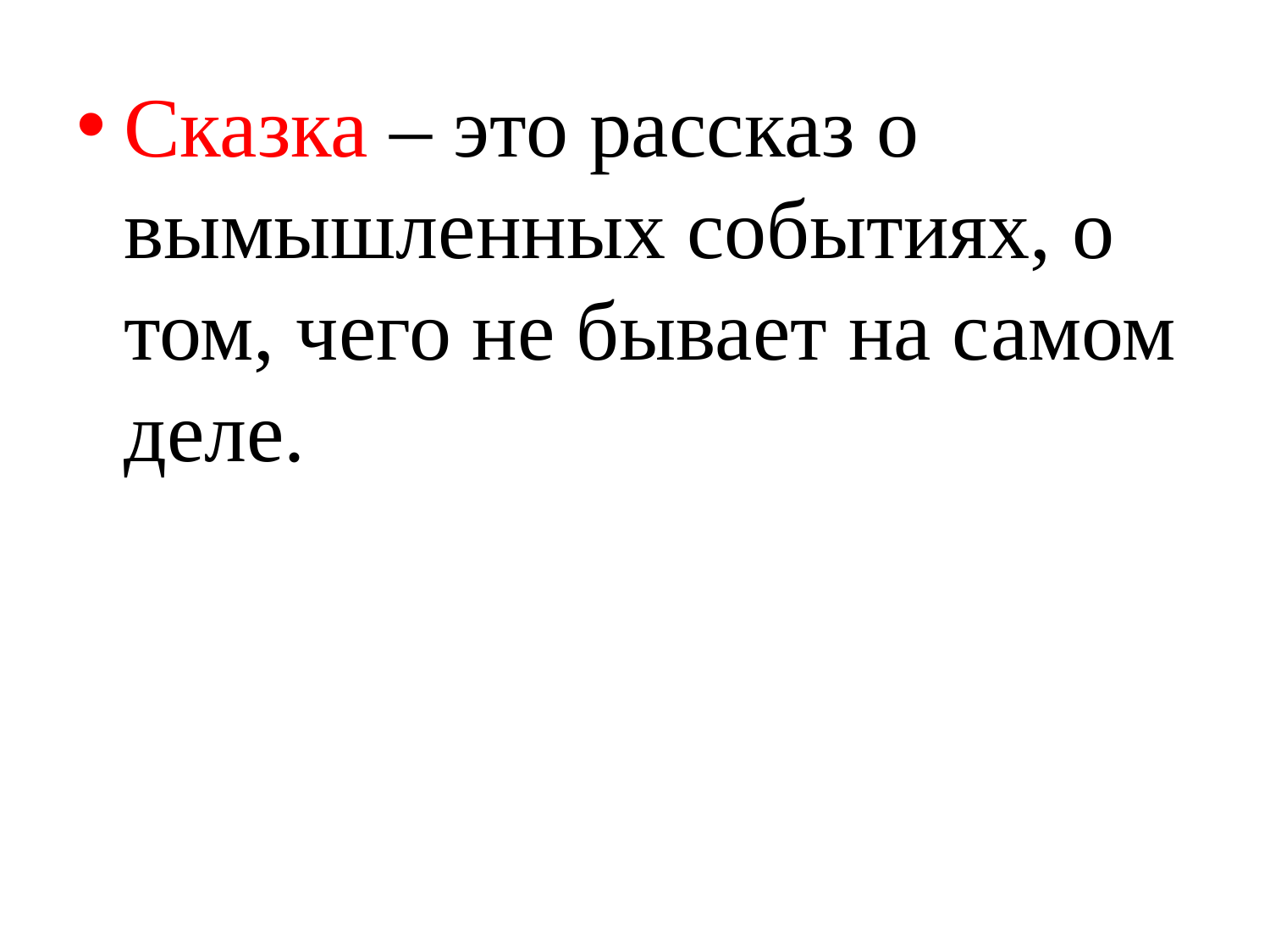

Сказка – это рассказ о вымышленных событиях, о том, чего не бывает на самом деле.